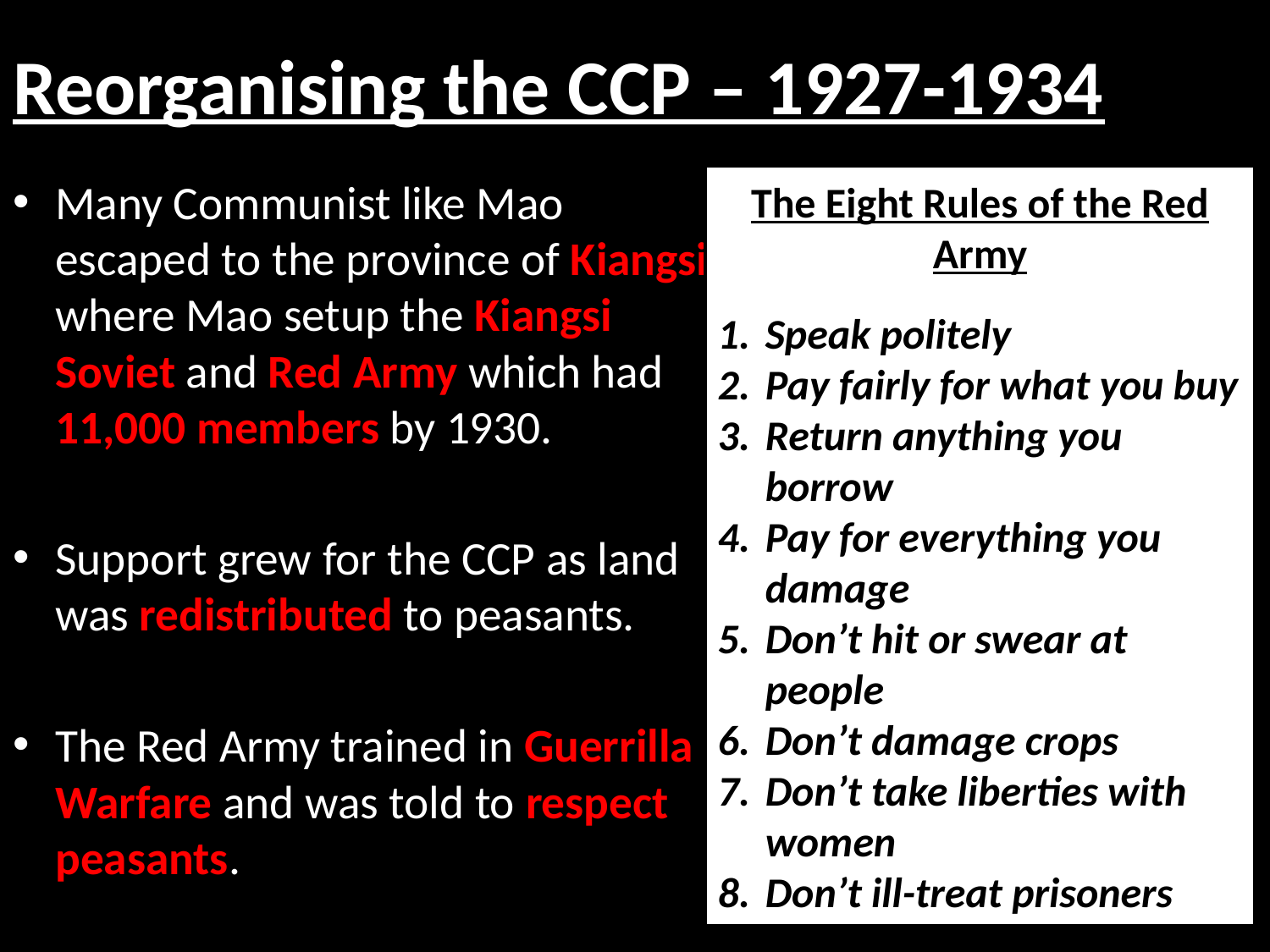

# Reorganising the CCP – 1927-1934
Many Communist like Mao escaped to the province of Kiangsi where Mao setup the Kiangsi Soviet and Red Army which had 11,000 members by 1930.

Support grew for the CCP as land was redistributed to peasants.

The Red Army trained in Guerrilla Warfare and was told to respect peasants.
The Eight Rules of the Red Army

Speak politely
Pay fairly for what you buy
Return anything you borrow
Pay for everything you damage
Don’t hit or swear at people
Don’t damage crops
Don’t take liberties with women
Don’t ill-treat prisoners